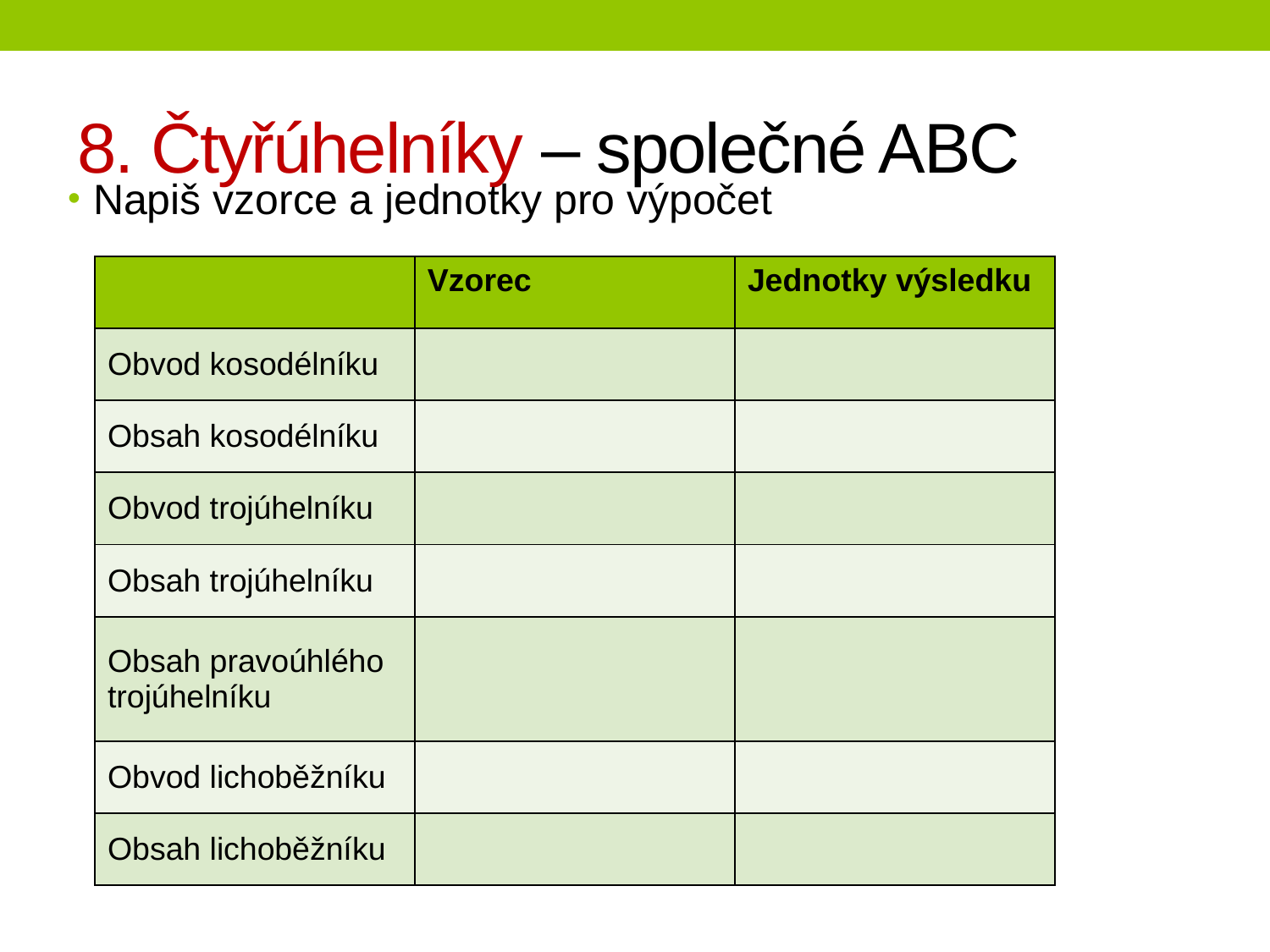

# 8. Čtyřúhelníky – společné ABC
Napiš vzorce a jednotky pro výpočet

|  | Vzorec | Jednotky výsledku |
| --- | --- | --- |
| Obvod kosodélníku |  |  |
| Obsah kosodélníku |  |  |
| Obvod trojúhelníku |  |  |
| Obsah trojúhelníku |  |  |
| Obsah pravoúhlého trojúhelníku |  |  |
| Obvod lichoběžníku |  |  |
| Obsah lichoběžníku |  |  |